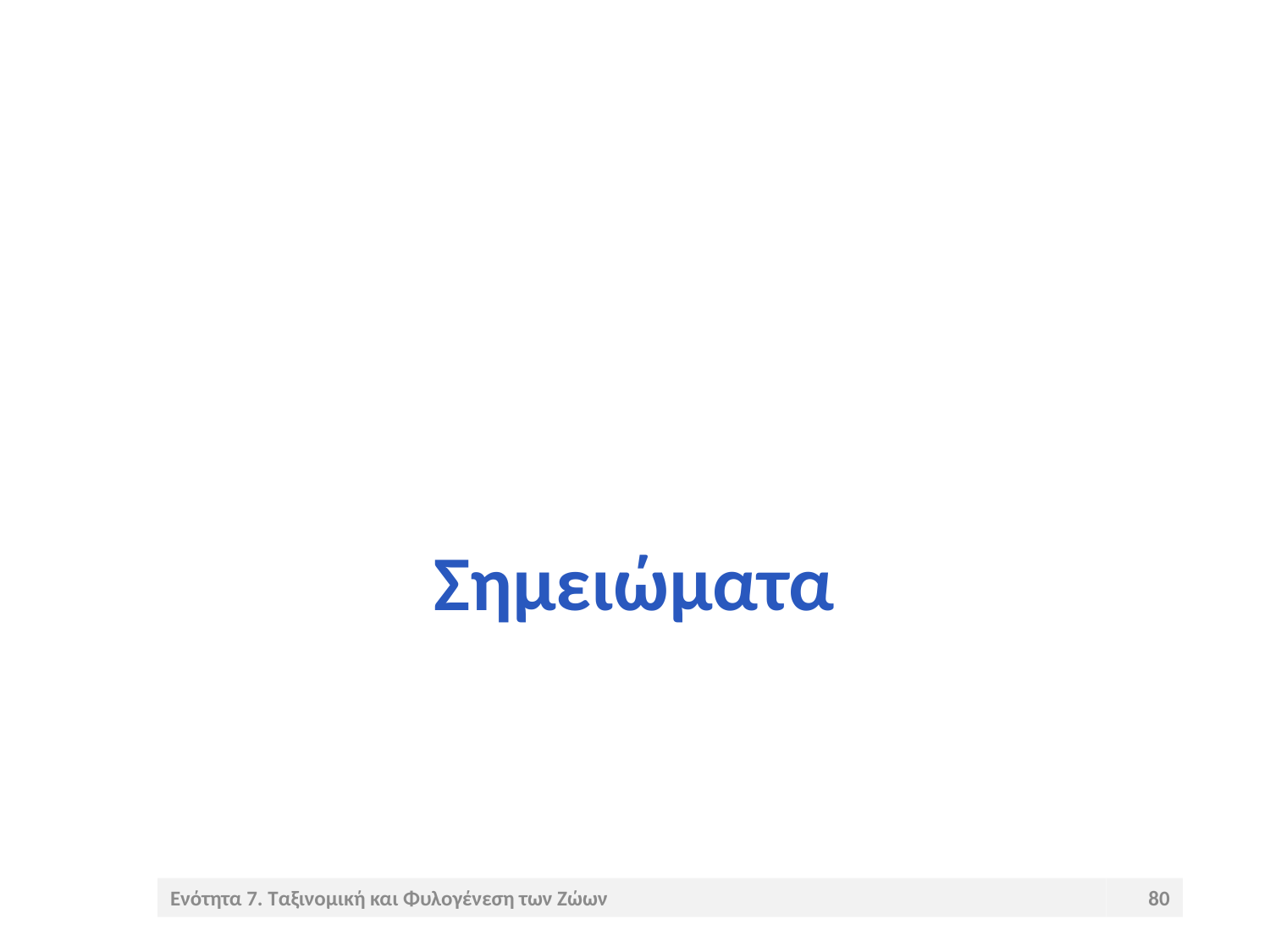

# Σημειώματα

Ενότητα 7. Ταξινομική και Φυλογένεση των Ζώων
80